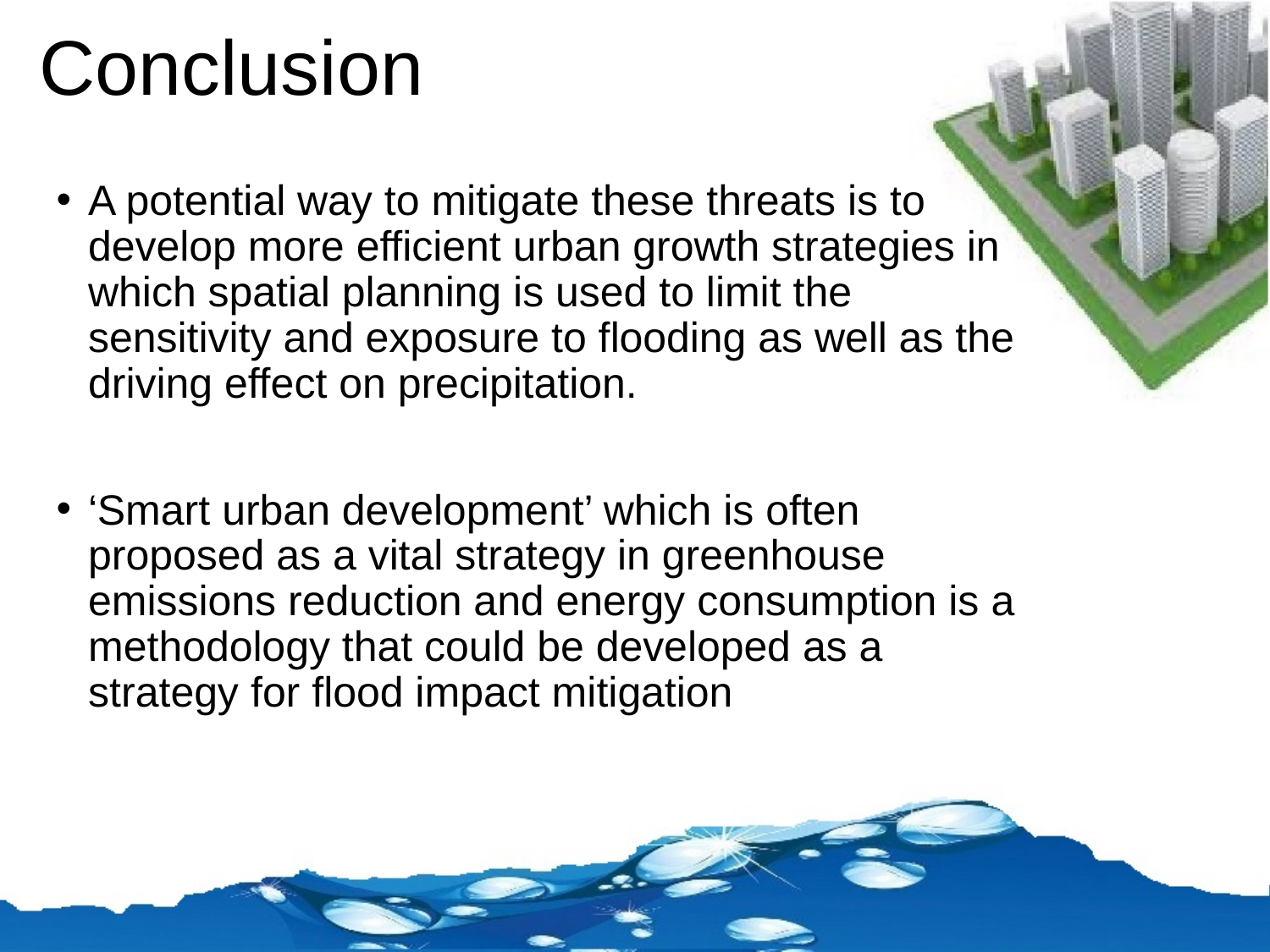

# Conclusion
A potential way to mitigate these threats is to develop more efficient urban growth strategies in which spatial planning is used to limit the sensitivity and exposure to flooding as well as the driving effect on precipitation.

‘Smart urban development’ which is often proposed as a vital strategy in greenhouse emissions reduction and energy consumption is a methodology that could be developed as a strategy for flood impact mitigation